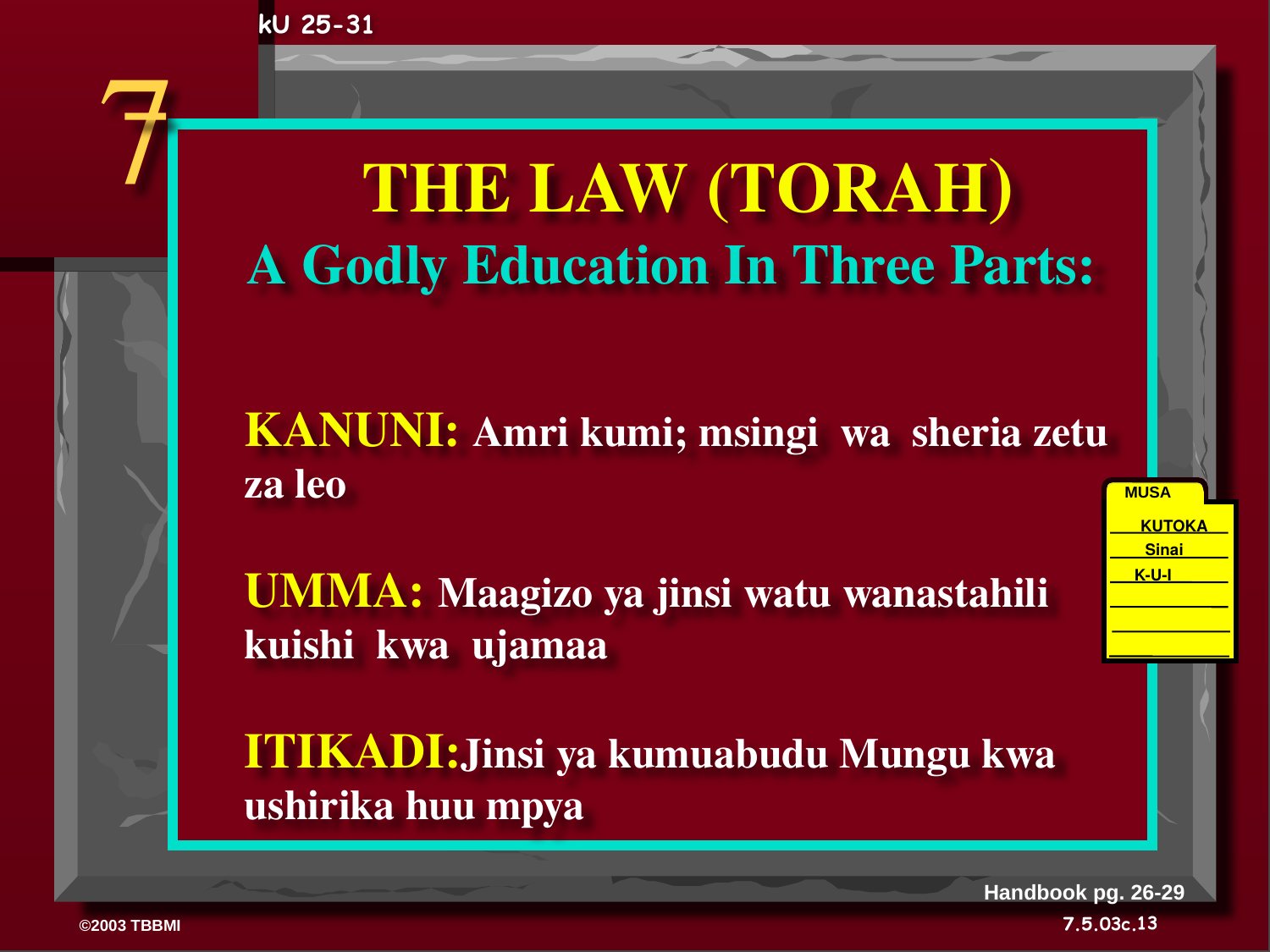

kU 25-31

7

THE LAW (TORAH)
A Godly Education In Three Parts:

KANUNI: Amri kumi; msingi  wa  sheria zetu za leo

UMMA: Maagizo ya jinsi watu wanastahili kuishi  kwa  ujamaa

ITIKADI:Jinsi ya kumuabudu Mungu kwa  ushirika huu mpya

MUSA

KUTOKA

Sinai

K-U-I

40

Handbook pg. 26-29
13